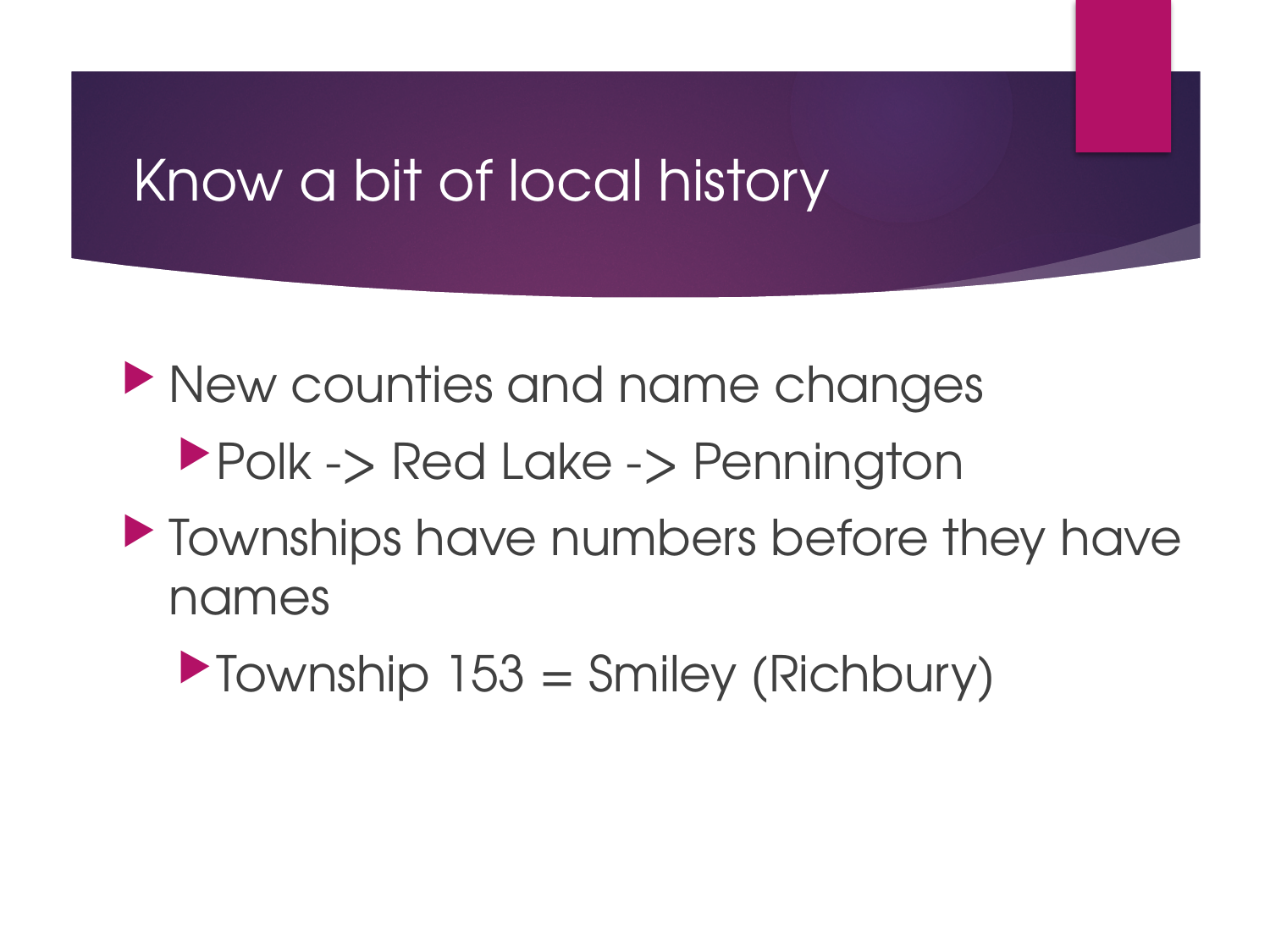

# Know a bit of local history
New counties and name changes
Polk -> Red Lake -> Pennington
Townships have numbers before they have names
Township 153 = Smiley (Richbury)